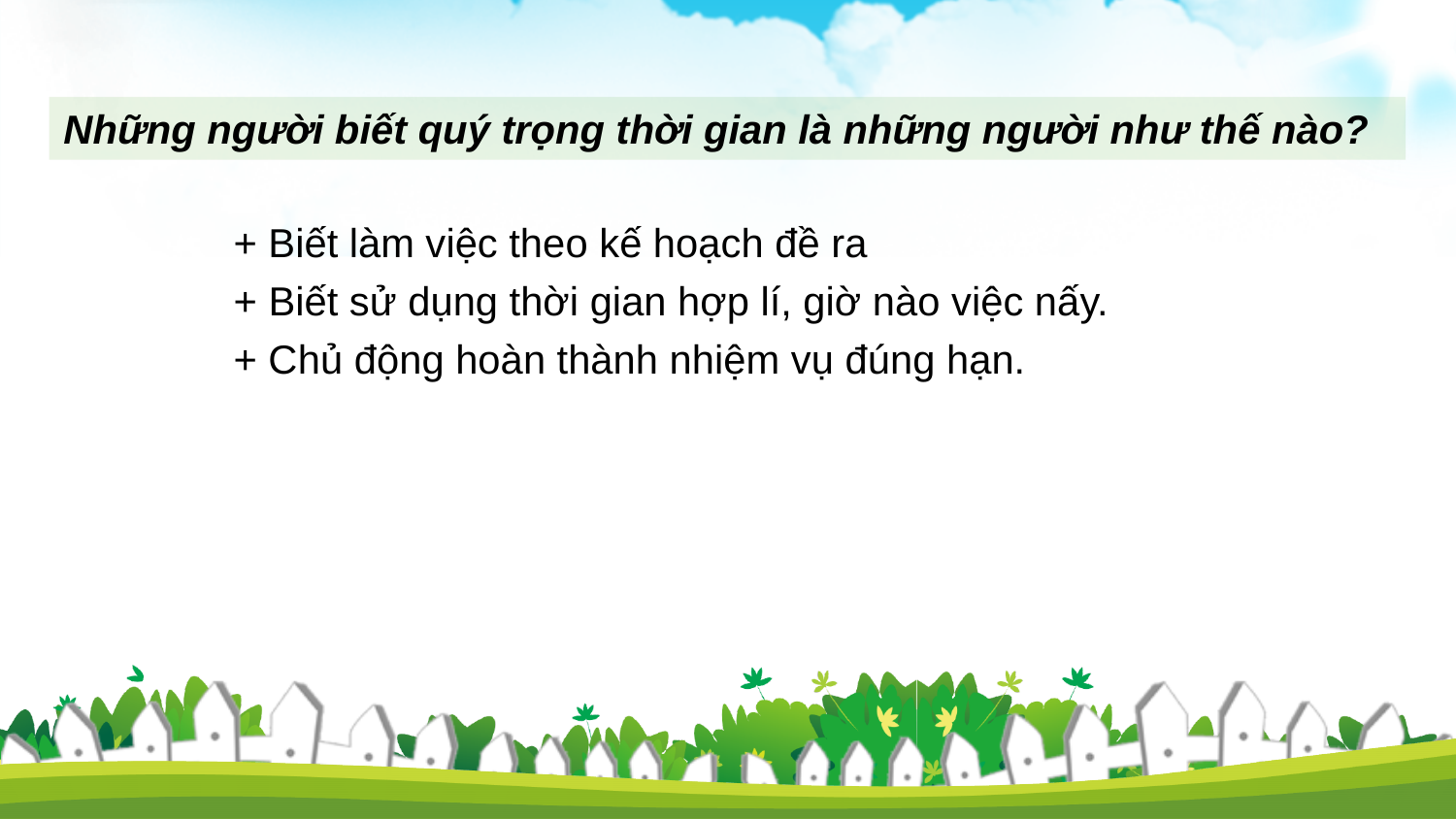

Những người biết quý trọng thời gian là những người như thế nào?
+ Biết làm việc theo kế hoạch đề ra
+ Biết sử dụng thời gian hợp lí, giờ nào việc nấy.
+ Chủ động hoàn thành nhiệm vụ đúng hạn.